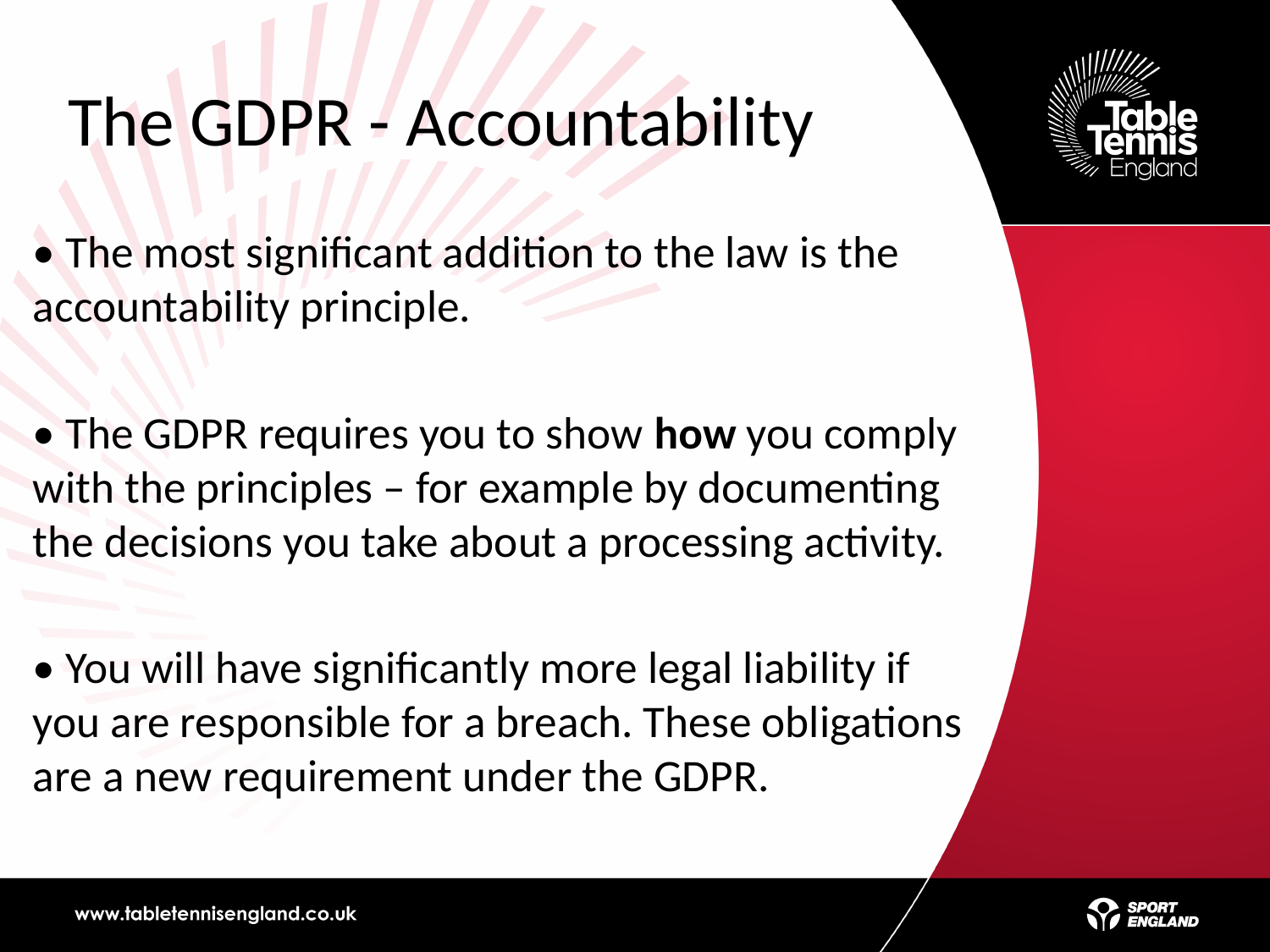

# The GDPR - Accountability
• The most significant addition to the law is the accountability principle.

• The GDPR requires you to show how you comply with the principles – for example by documenting the decisions you take about a processing activity.

• You will have significantly more legal liability if you are responsible for a breach. These obligations are a new requirement under the GDPR.